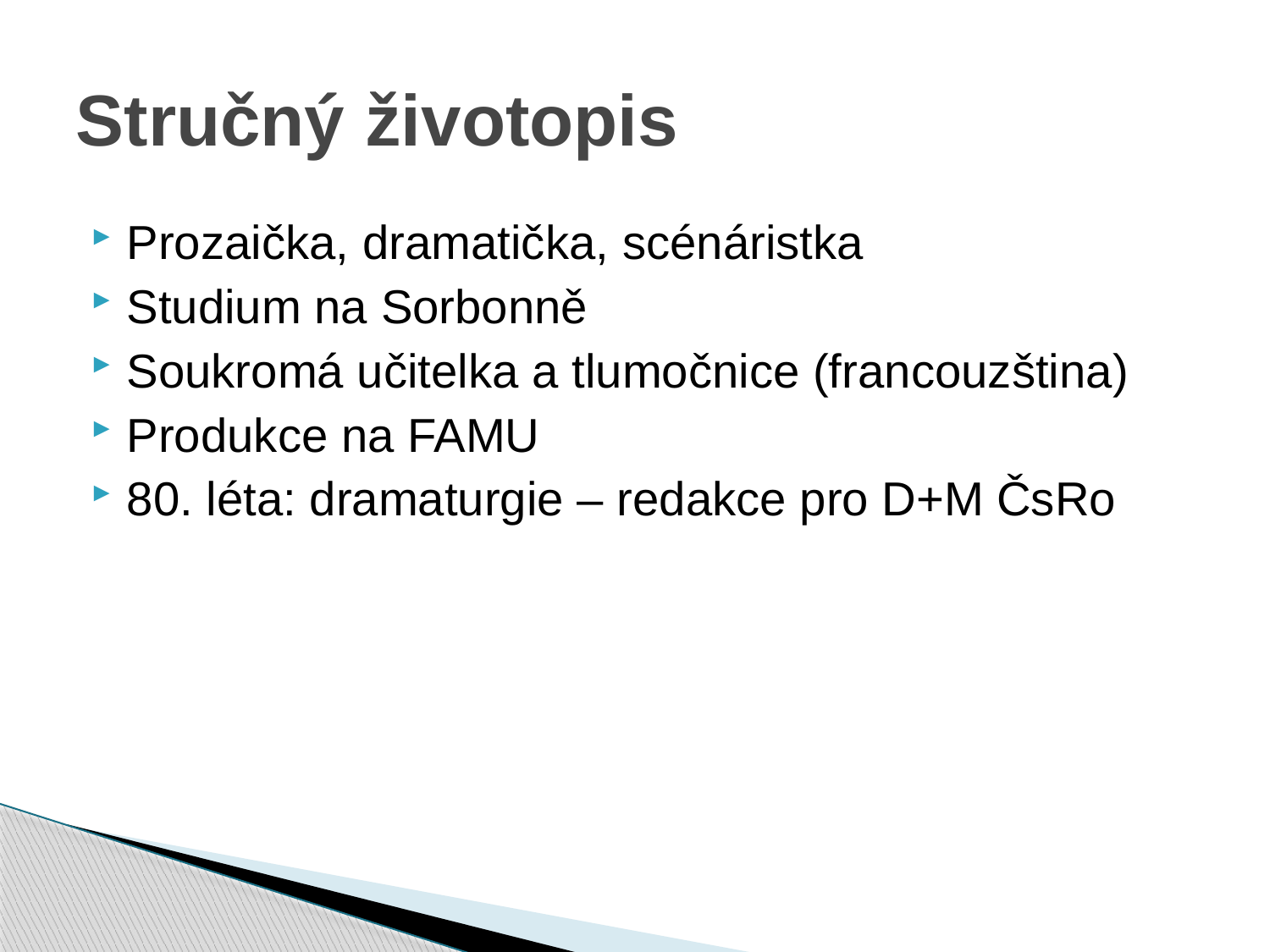

# Stručný životopis
Prozaička, dramatička, scénáristka
Studium na Sorbonně
Soukromá učitelka a tlumočnice (francouzština)
Produkce na FAMU
80. léta: dramaturgie – redakce pro D+M ČsRo